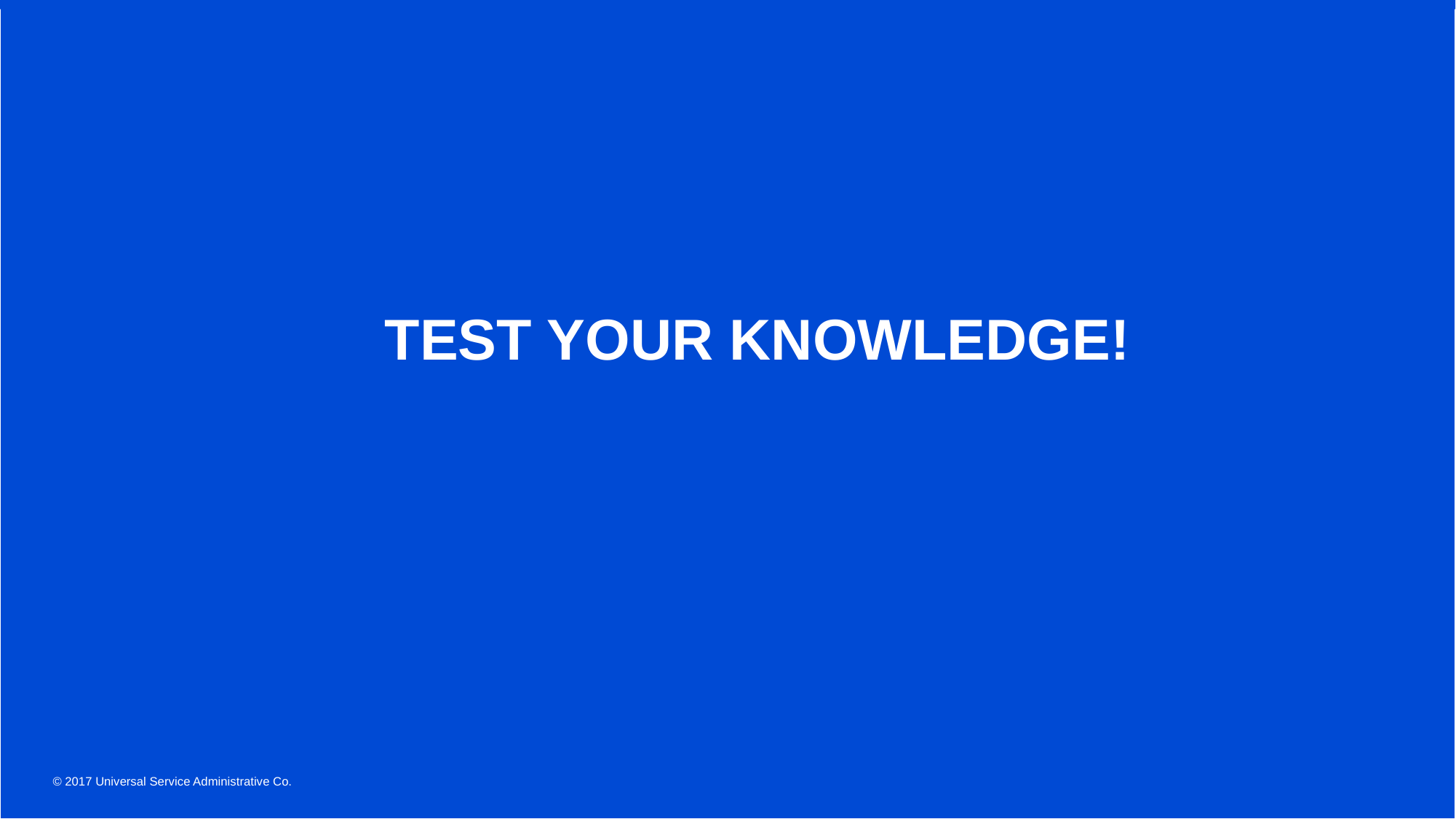

# TEST YOUR KNOWLEDGE!
© 2017 Universal Service Administrative Co.